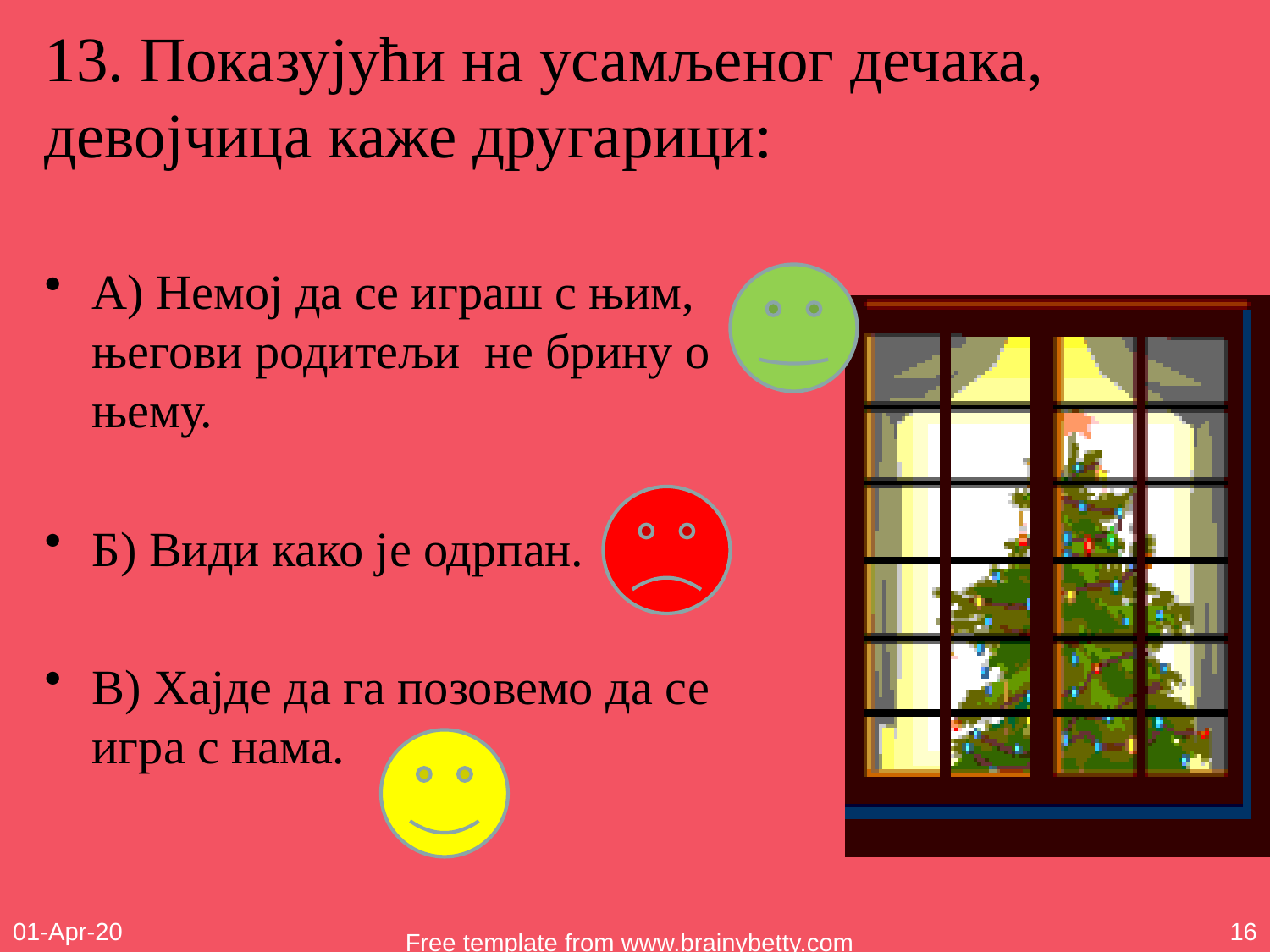

# 13. Показујући на усамљеног дечака, девојчица каже другарици:
А) Немој да се играш с њим, његови родитељи  не брину о њему.

Б) Види како је одрпан.

В) Хајде да га позовемо да се игра с нама.

01-Apr-20
16
Free template from www.brainybetty.com